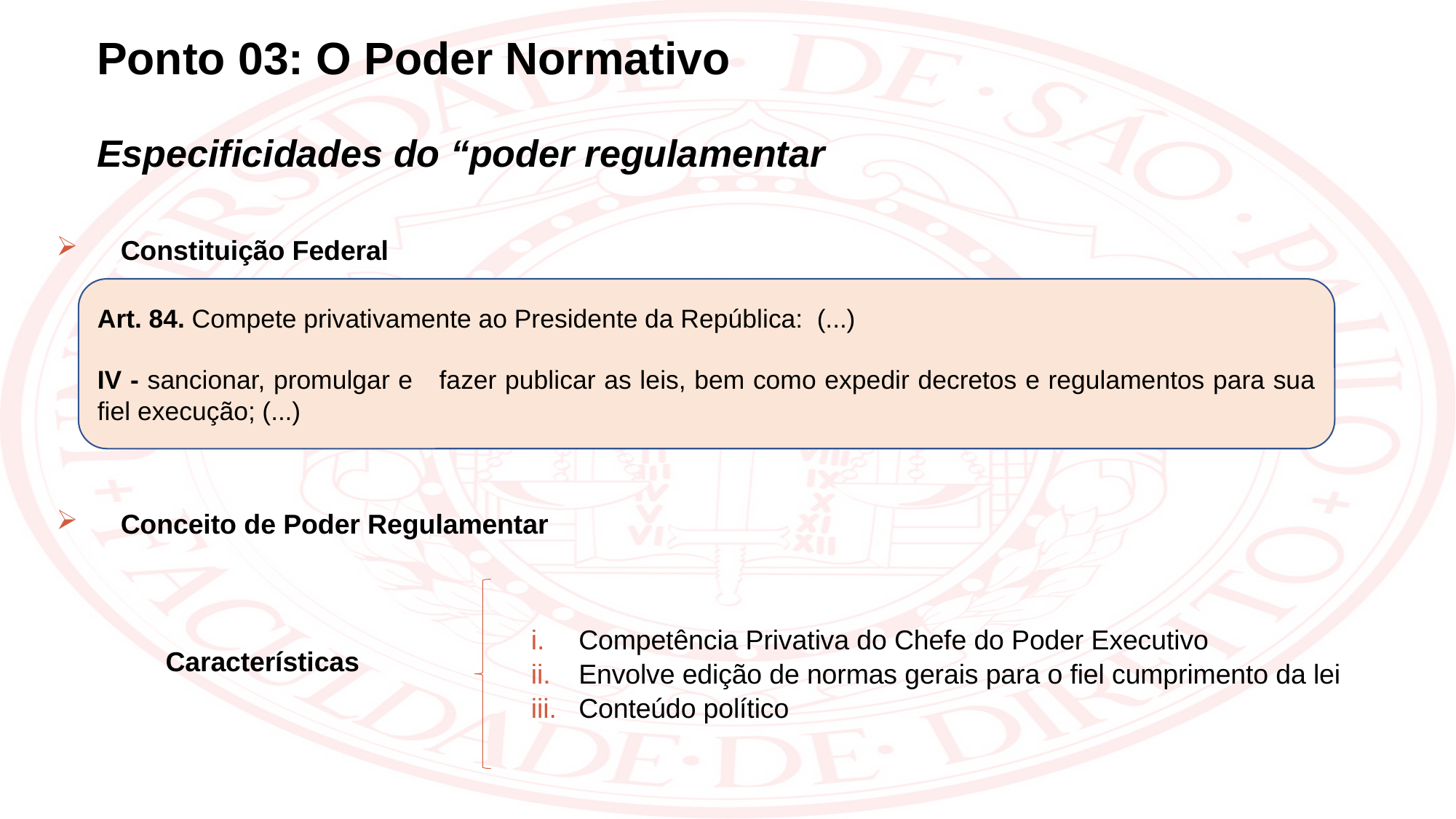

Ponto 03: O Poder Normativo

Especificidades do “poder regulamentar

Constituição Federal

Conceito de Poder Regulamentar

Características

Art. 84. Compete privativamente ao Presidente da República:  (...)

IV - sancionar, promulgar e	 fazer publicar as leis, bem como expedir decretos e regulamentos para sua fiel execução; (...)

Competência Privativa do Chefe do Poder Executivo
Envolve edição de normas gerais para o fiel cumprimento da lei
Conteúdo político